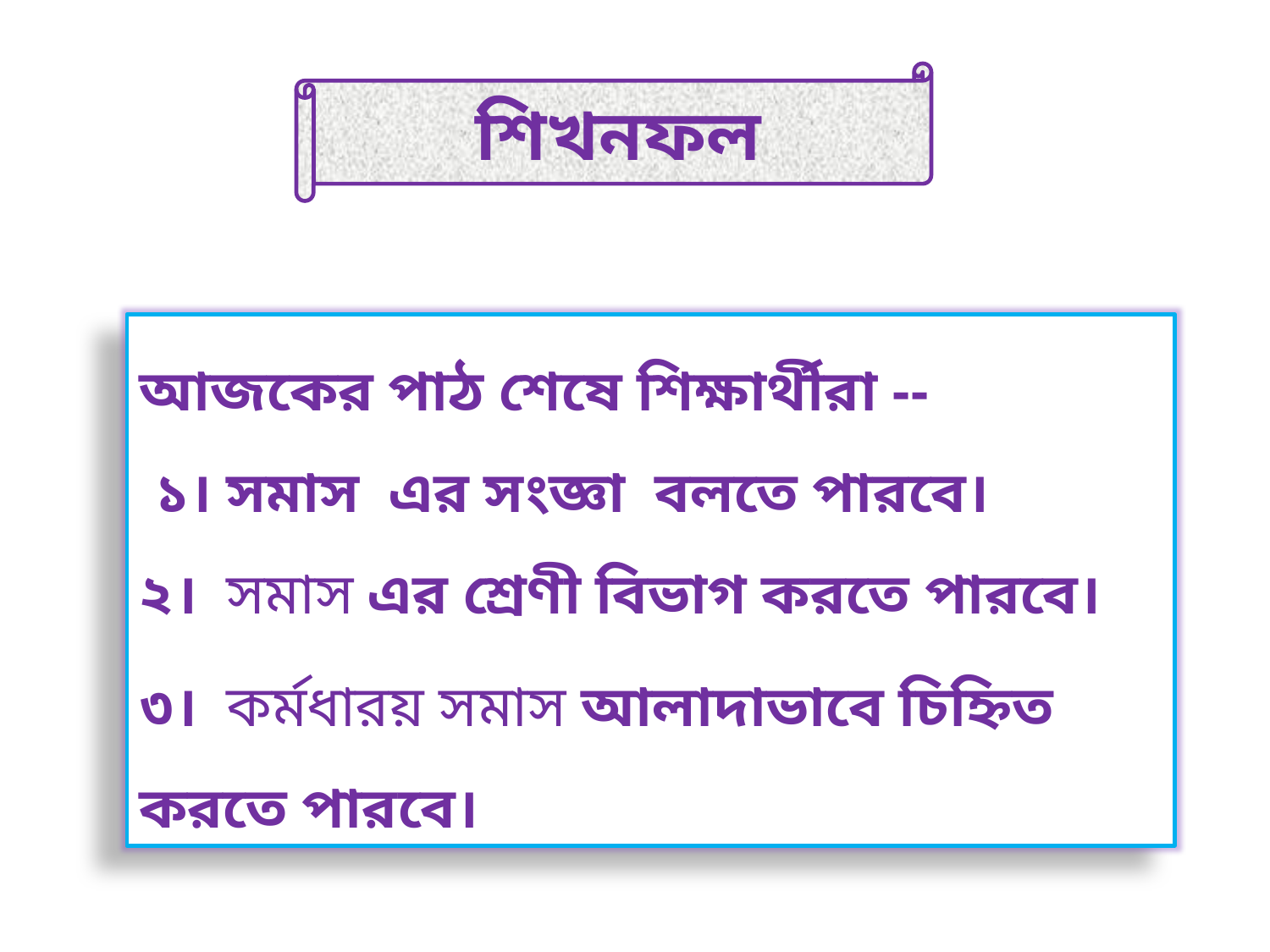

শিখনফল
আজকের পাঠ শেষে শিক্ষার্থীরা --
 ১। সমাস  এর সংজ্ঞা  বলতে পারবে।
২।  সমাস এর শ্রেণী বিভাগ করতে পারবে।
৩।  কর্মধারয় সমাস আলাদাভাবে চিহ্নিত করতে পারবে।